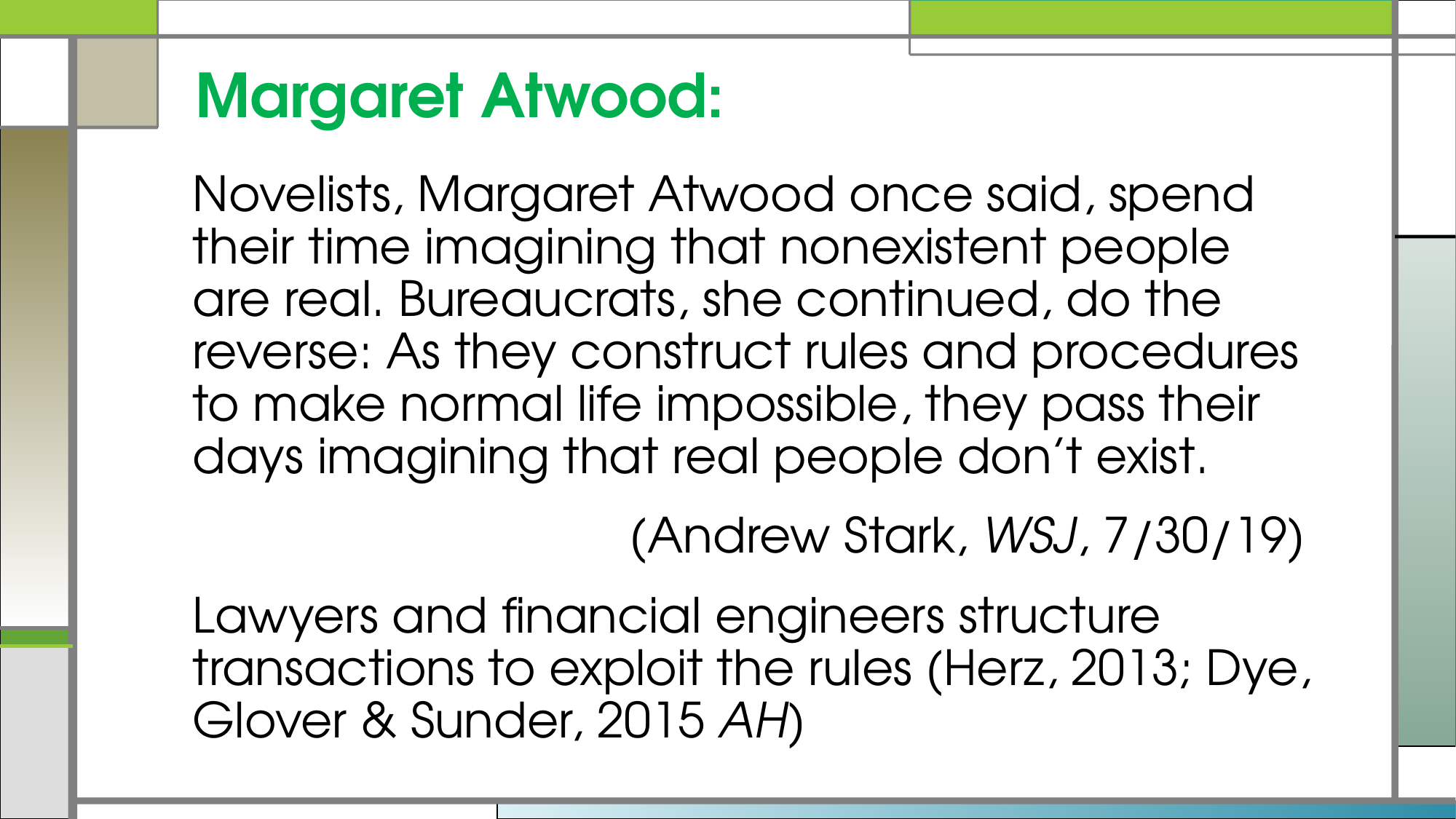

# Margaret Atwood:
Novelists, Margaret Atwood once said, spend their time imagining that nonexistent people are real. Bureaucrats, she continued, do the reverse: As they construct rules and procedures to make normal life impossible, they pass their days imagining that real people don’t exist.
				(Andrew Stark, WSJ, 7/30/19)
Lawyers and financial engineers structure transactions to exploit the rules (Herz, 2013; Dye, Glover & Sunder, 2015 AH)